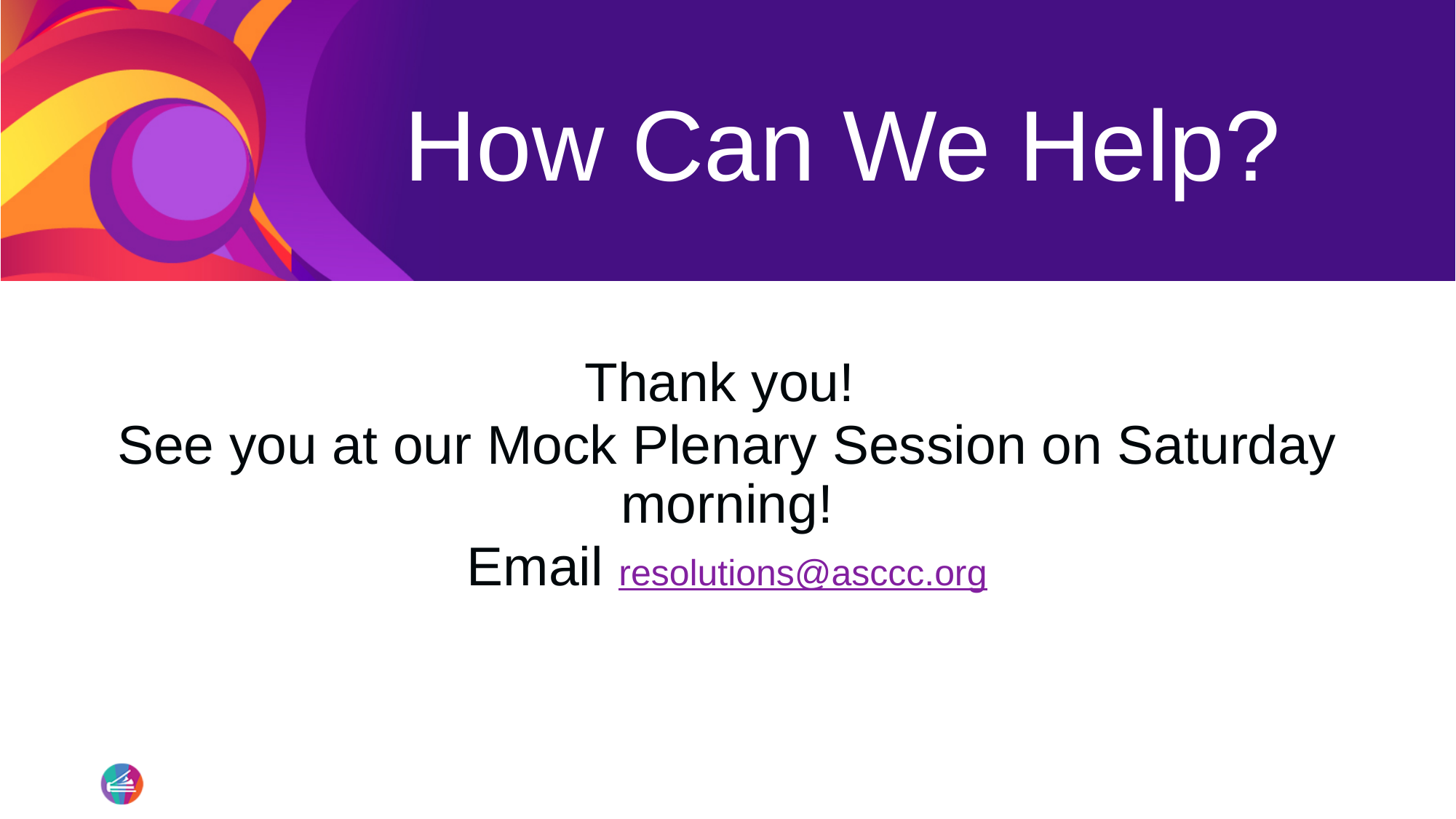

# How Can We Help?
Thank you!
See you at our Mock Plenary Session on Saturday morning!
Email resolutions@asccc.org

davisondolores@foothill.edu
Donahue_Nathaniel@smc.edu
gdyer@taftcollege.edu
sfoster@fullcoll.edu